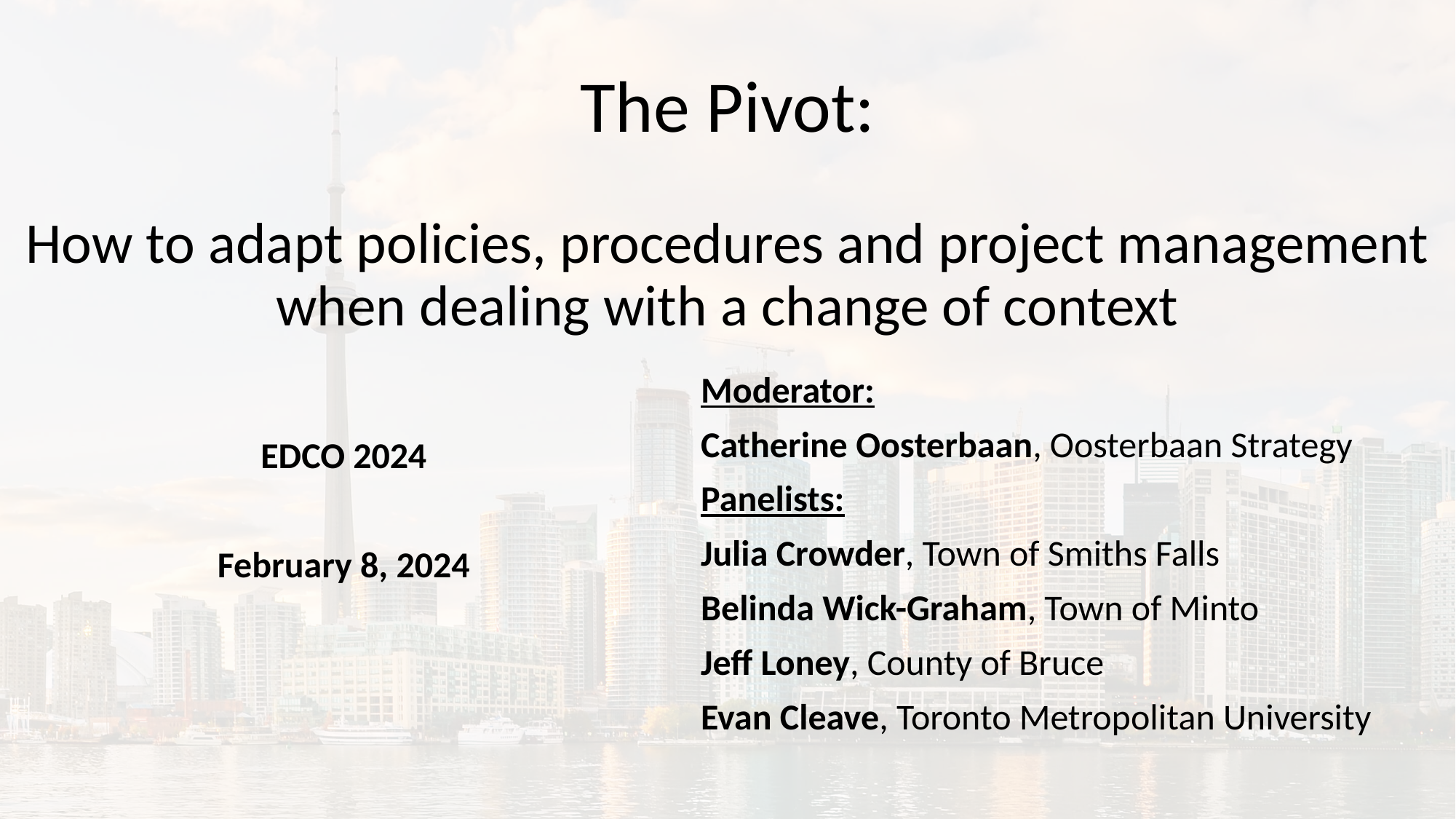

# The Pivot: How to adapt policies, procedures and project management when dealing with a change of context
Moderator:
Catherine Oosterbaan, Oosterbaan Strategy
Panelists:
Julia Crowder, Town of Smiths Falls
Belinda Wick-Graham, Town of Minto
Jeff Loney, County of Bruce
Evan Cleave, Toronto Metropolitan University
EDCO 2024

February 8, 2024